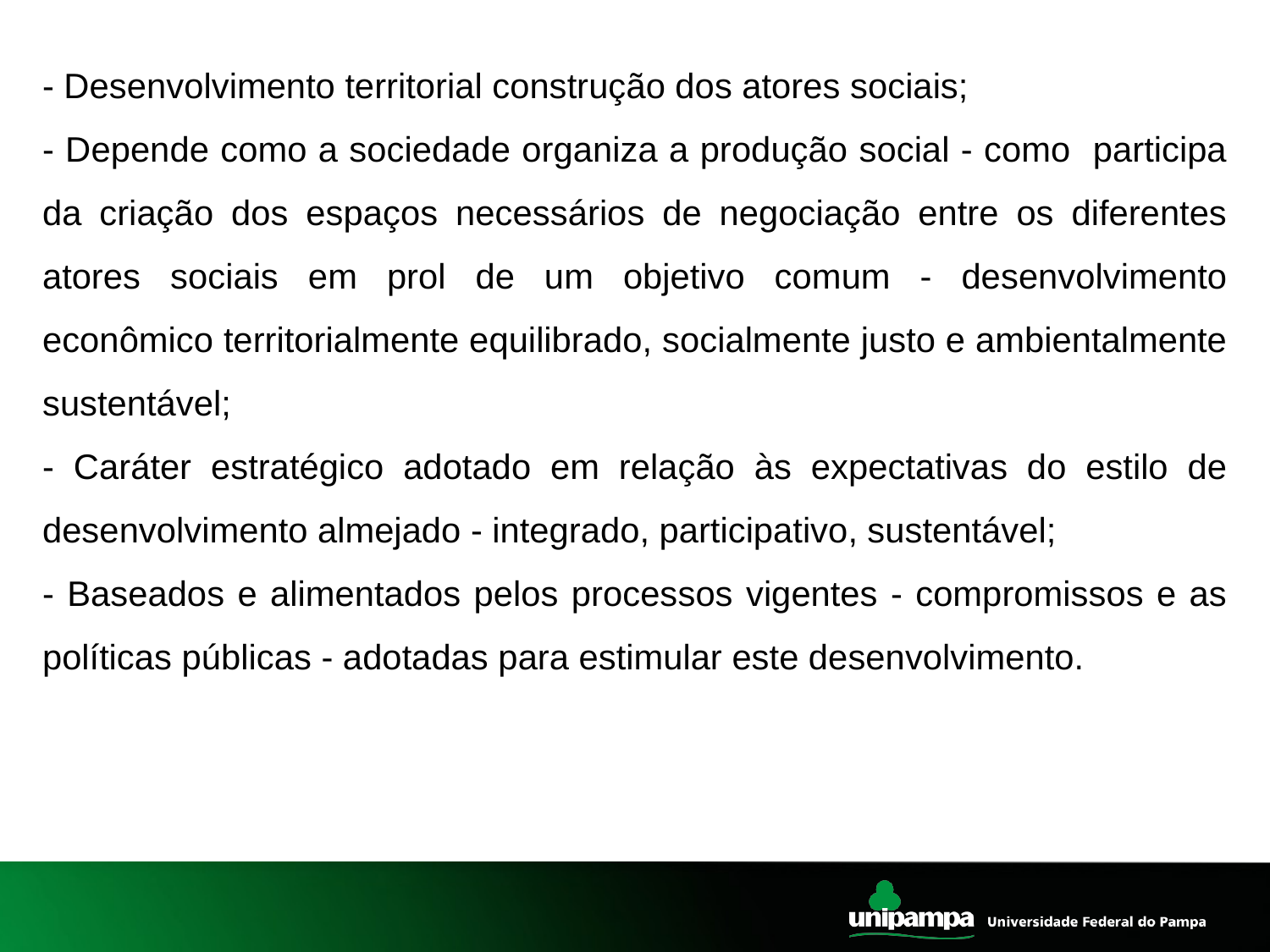

- Desenvolvimento territorial construção dos atores sociais;
- Depende como a sociedade organiza a produção social - como  participa da criação dos espaços necessários de negociação entre os diferentes atores sociais em prol de um objetivo comum - desenvolvimento econômico territorialmente equilibrado, socialmente justo e ambientalmente sustentável;
- Caráter estratégico adotado em relação às expectativas do estilo de desenvolvimento almejado - integrado, participativo, sustentável;
- Baseados e alimentados pelos processos vigentes - compromissos e as políticas públicas - adotadas para estimular este desenvolvimento.